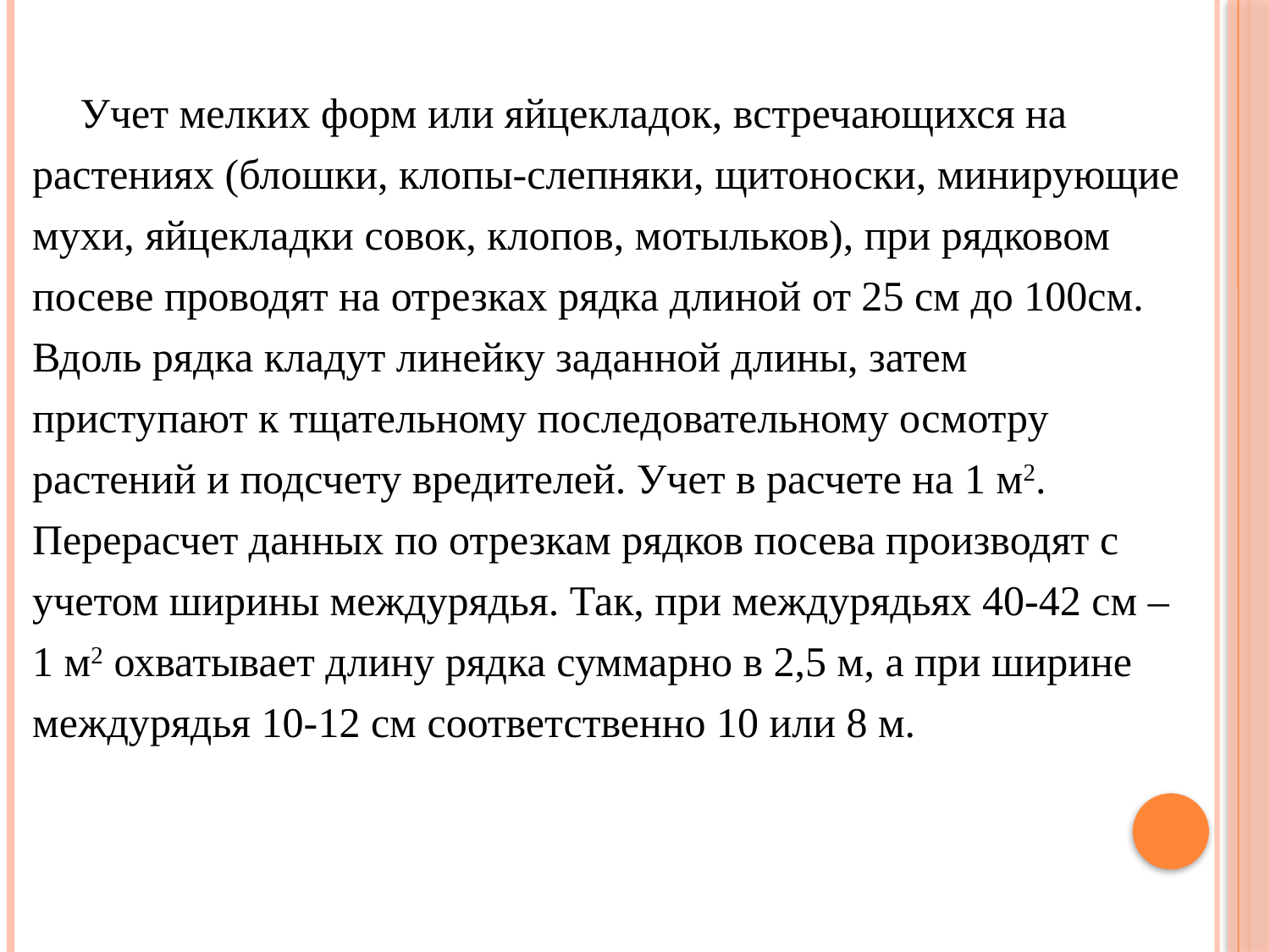

Учет мелких форм или яйцекладок, встречающихся на растениях (блошки, клопы-слепняки, щитоноски, минирующие мухи, яйцекладки совок, клопов, мотыльков), при рядковом посеве проводят на отрезках рядка длиной от 25 см до 100см. Вдоль рядка кладут линейку заданной длины, затем приступают к тщательному последовательному осмотру растений и подсчету вредителей. Учет в расчете на 1 м2. Перерасчет данных по отрезкам рядков посева производят с учетом ширины междурядья. Так, при междурядьях 40-42 см – 1 м2 охватывает длину рядка суммарно в 2,5 м, а при ширине междурядья 10-12 см соответственно 10 или 8 м.